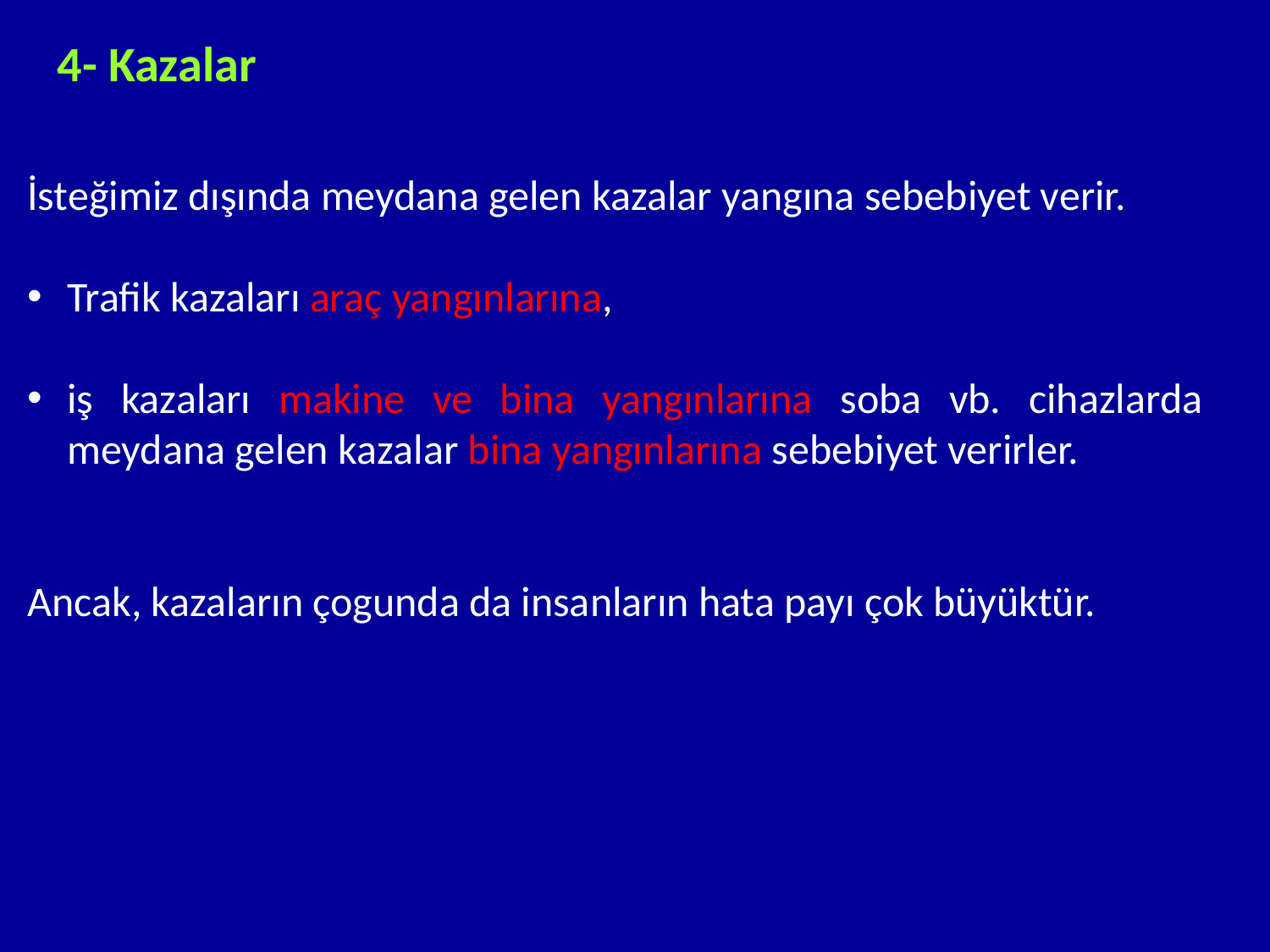

4- Kazalar
İsteğimiz dışında meydana gelen kazalar yangına sebebiyet verir.

Trafik kazaları araç yangınlarına,

iş kazaları makine ve bina yangınlarına soba vb. cihazlarda meydana gelen kazalar bina yangınlarına sebebiyet verirler.

Ancak, kazaların çogunda da insanların hata payı çok büyüktür.